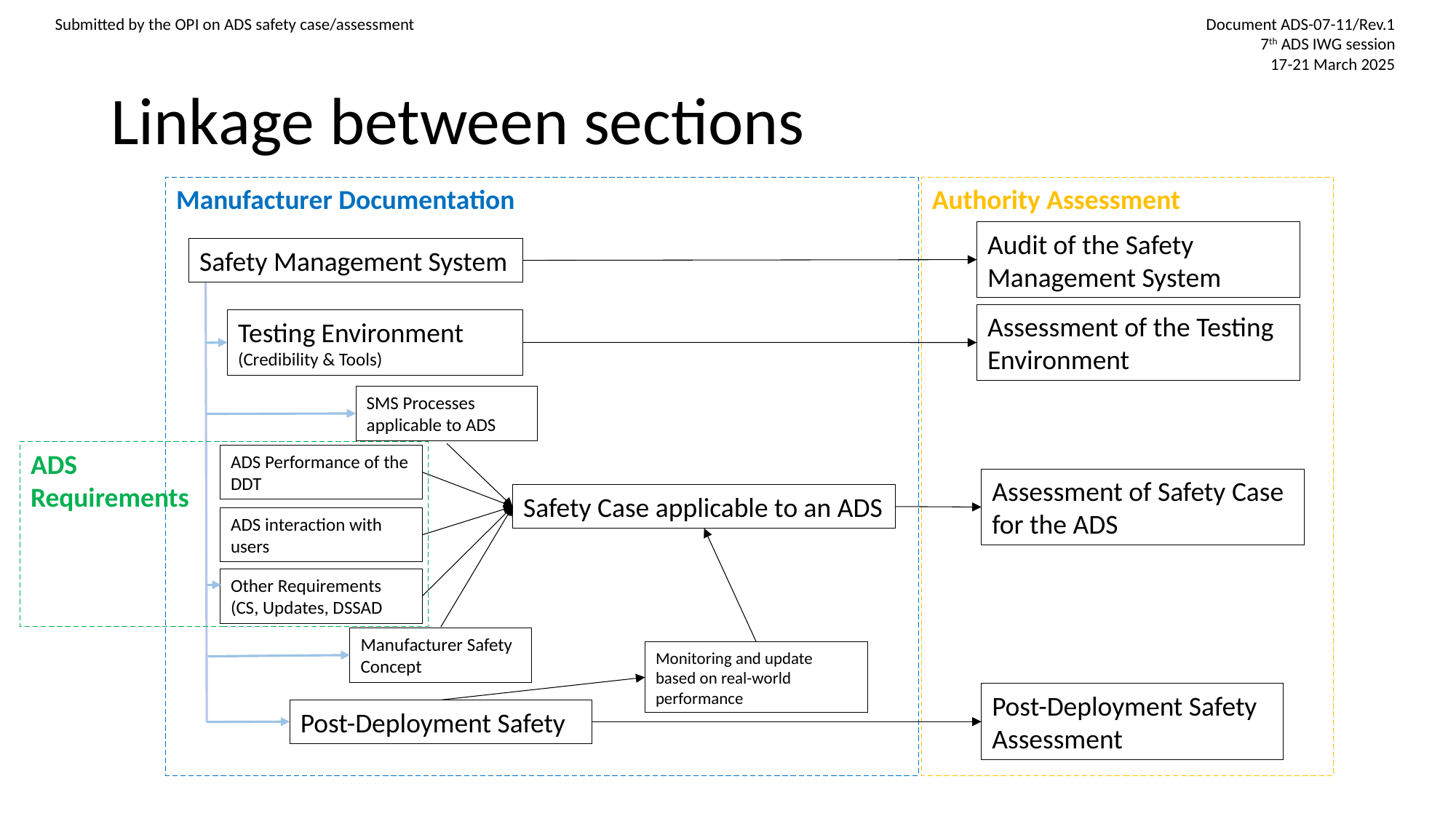

# Linkage between sections
Manufacturer Documentation
Authority Assessment
Audit of the Safety Management System
Safety Management System
Assessment of the Testing Environment
Testing Environment (Credibility & Tools)
SMS Processes applicable to ADS
ADS
Requirements
ADS Performance of the DDT
Assessment of Safety Case for the ADS
Safety Case applicable to an ADS
ADS interaction with users
Other Requirements
(CS, Updates, DSSAD
Manufacturer Safety Concept
Monitoring and update based on real-world performance
Post-Deployment Safety Assessment
Post-Deployment Safety